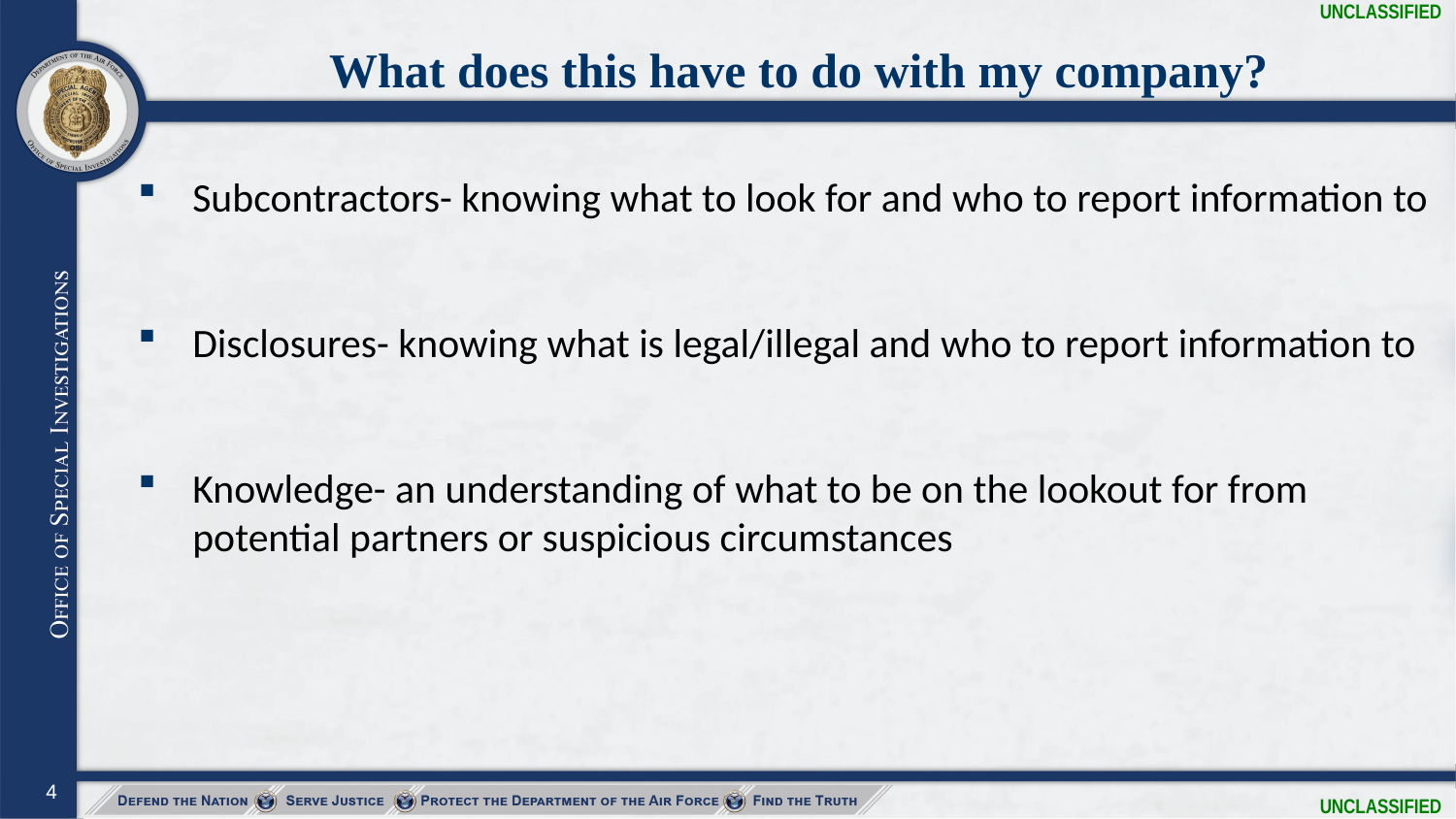

UNCLASSIFIED
# What does this have to do with my company?
Subcontractors- knowing what to look for and who to report information to

Disclosures- knowing what is legal/illegal and who to report information to

Knowledge- an understanding of what to be on the lookout for from potential partners or suspicious circumstances
UNCLASSIFIED